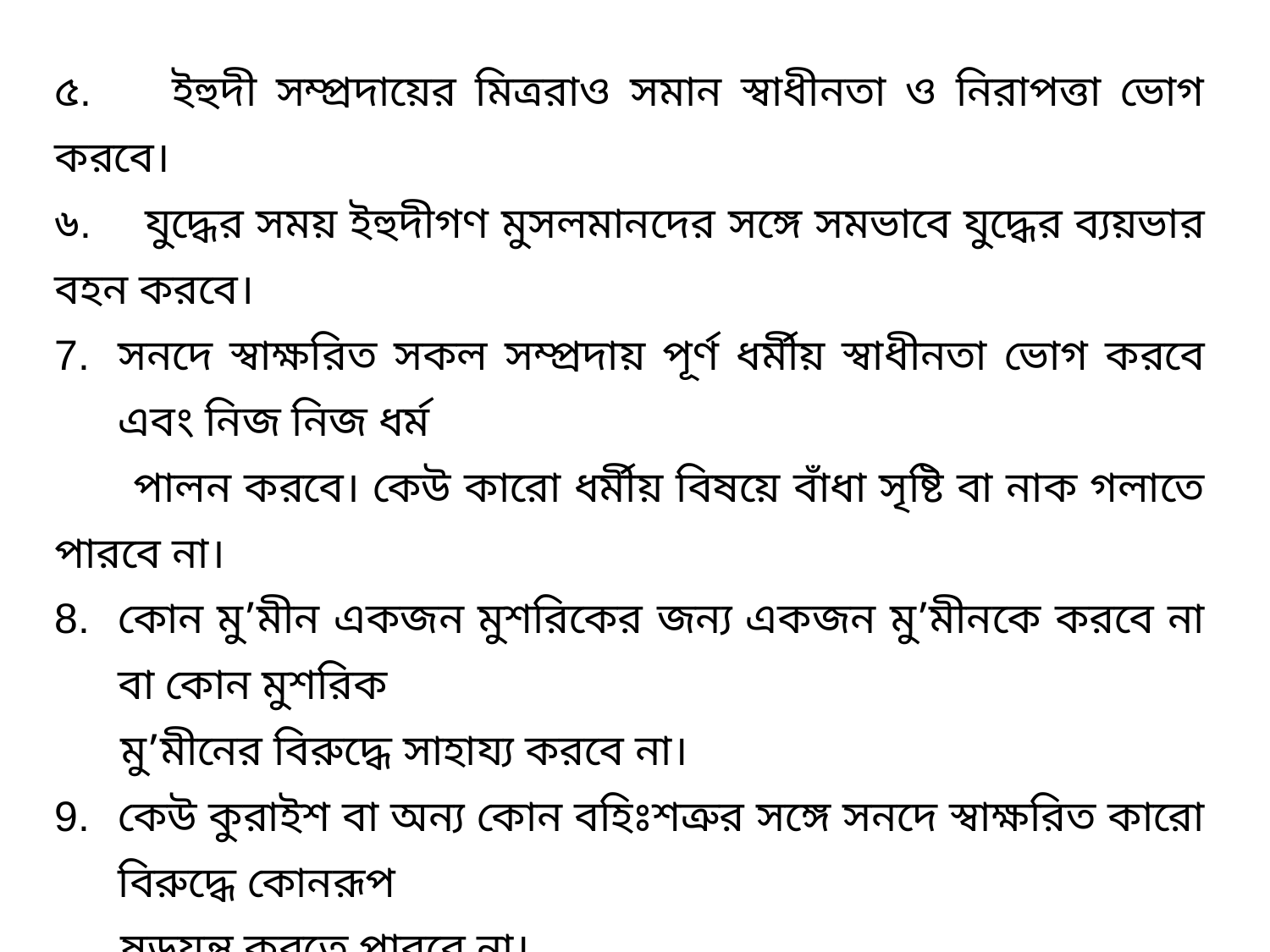

৫.    ইহুদী সম্প্রদায়ের মিত্ররাও সমান স্বাধীনতা ও নিরাপত্তা ভোগ করবে।
৬.    যুদ্ধের সময় ইহুদীগণ মুসলমানদের সঙ্গে সমভাবে যুদ্ধের ব্যয়ভার বহন করবে।
সনদে স্বাক্ষরিত সকল সম্প্রদায় পূর্ণ ধর্মীয় স্বাধীনতা ভোগ করবে এবং নিজ নিজ ধর্ম
      পালন করবে। কেউ কারো ধর্মীয় বিষয়ে বাঁধা সৃষ্টি বা নাক গলাতে পারবে না।
কোন মু’মীন একজন মুশরিকের জন্য একজন মু’মীনকে করবে না বা কোন মুশরিক
      মু’মীনের বিরুদ্ধে সাহায্য করবে না।
কেউ কুরাইশ বা অন্য কোন বহিঃশত্রুর সঙ্গে সনদে স্বাক্ষরিত কারো বিরুদ্ধে কোনরূপ
      ষড়যন্ত্র করতে পারবে না।
১০. কোন ব্যক্তি অপরাধ করলেতা ব্যক্তিগত অপরাধ হিসেবে গণ্য হবে। এর জন্য তার
      সম্প্রদায়কে দায়ী করা যাবে না।
১১. মহানবী (সা.) এর অনুমতি ছাড়াসনদে স্বাক্ষরিত কোন সম্প্রদায়কারো বিরুদ্ধেযুদ্ধ
      ঘোষণা করতে পারবে না।